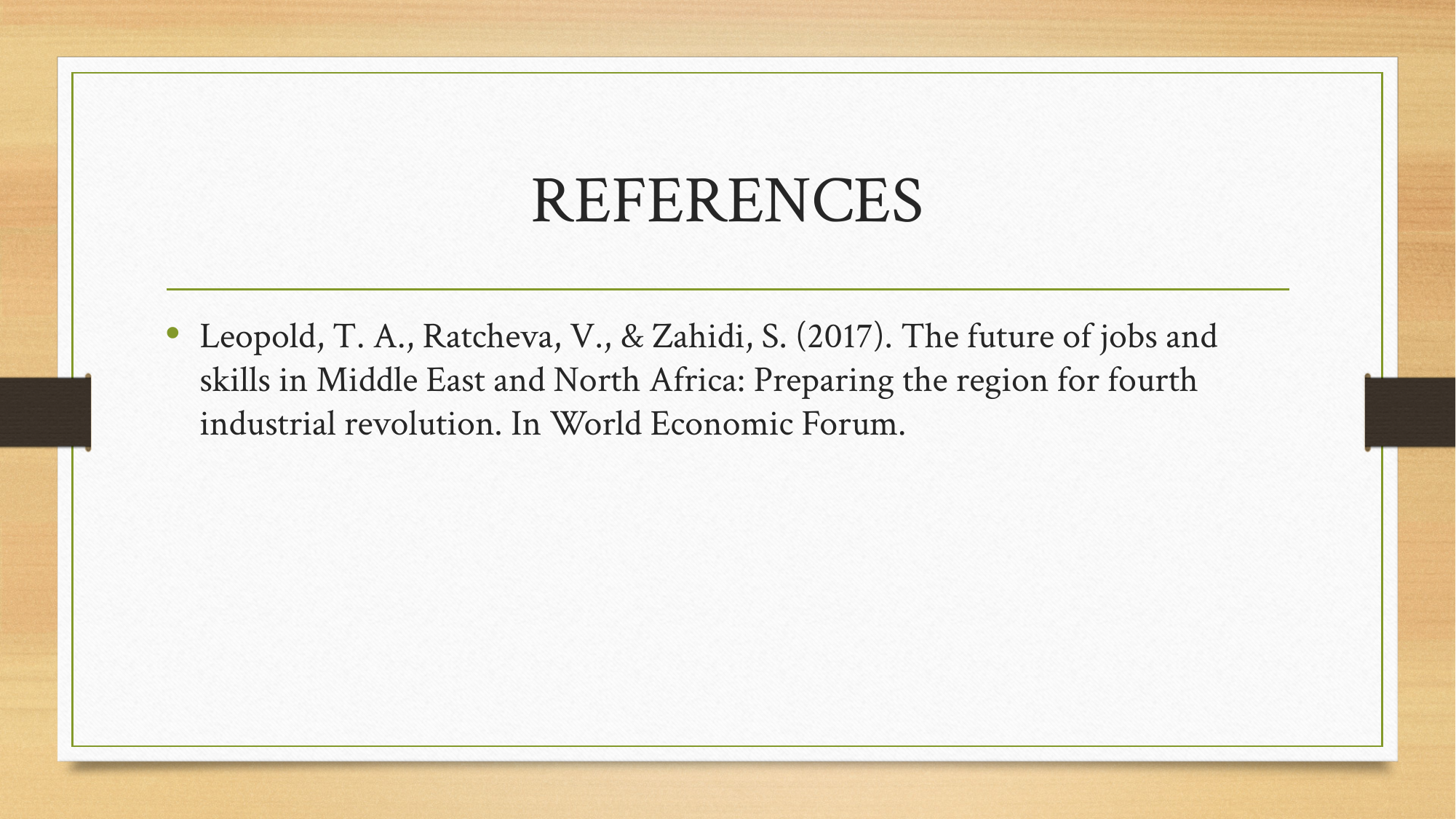

# REFERENCES
Leopold, T. A., Ratcheva, V., & Zahidi, S. (2017). The future of jobs and skills in Middle East and North Africa: Preparing the region for fourth industrial revolution. In World Economic Forum.